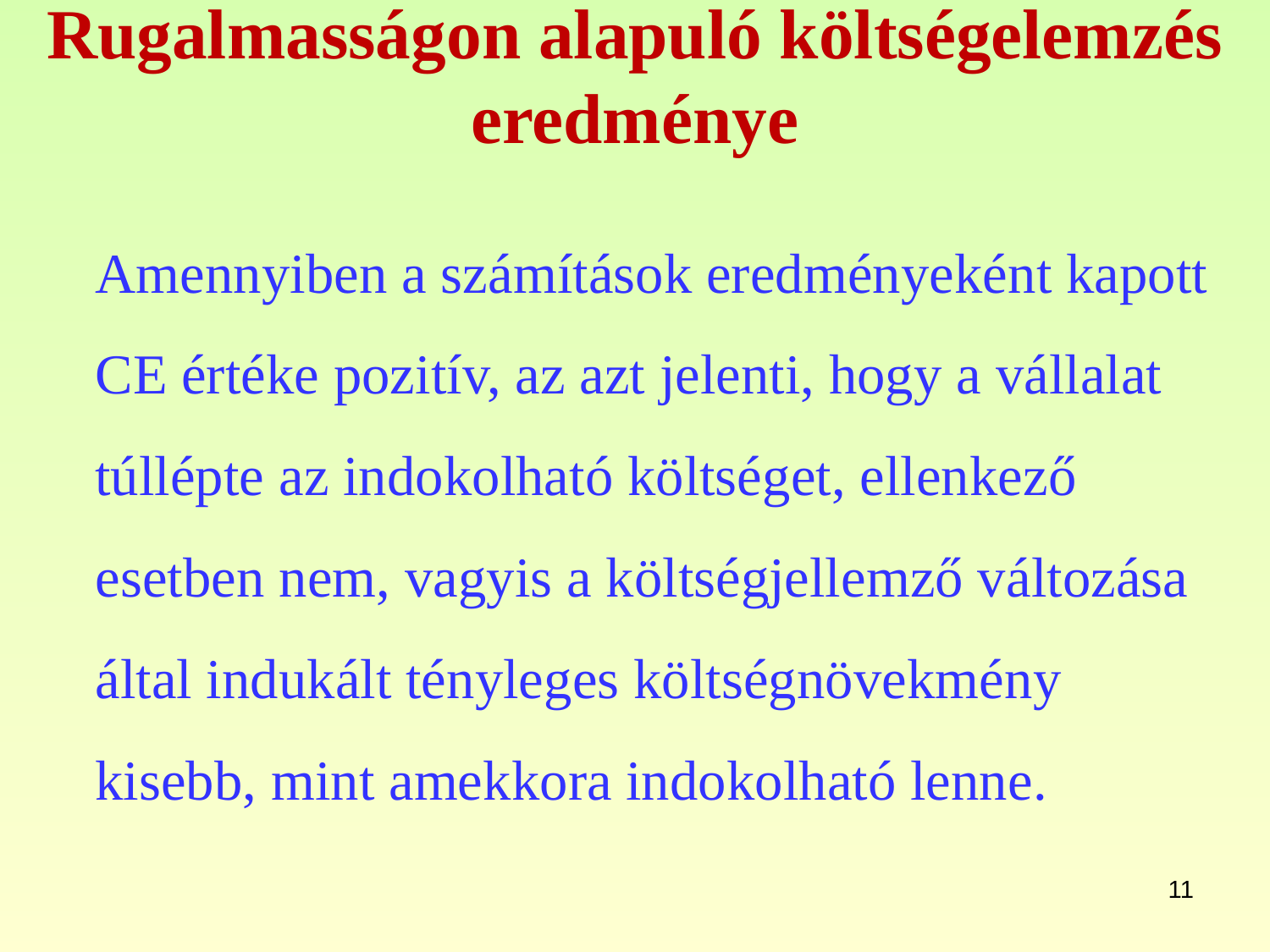

# Rugalmasságon alapuló költségelemzés eredménye
	Amennyiben a számítások eredményeként kapott CE értéke pozitív, az azt jelenti, hogy a vállalat túllépte az indokolható költséget, ellenkező esetben nem, vagyis a költségjellemző változása által indukált tényleges költségnövekmény kisebb, mint amekkora indokolható lenne.

11